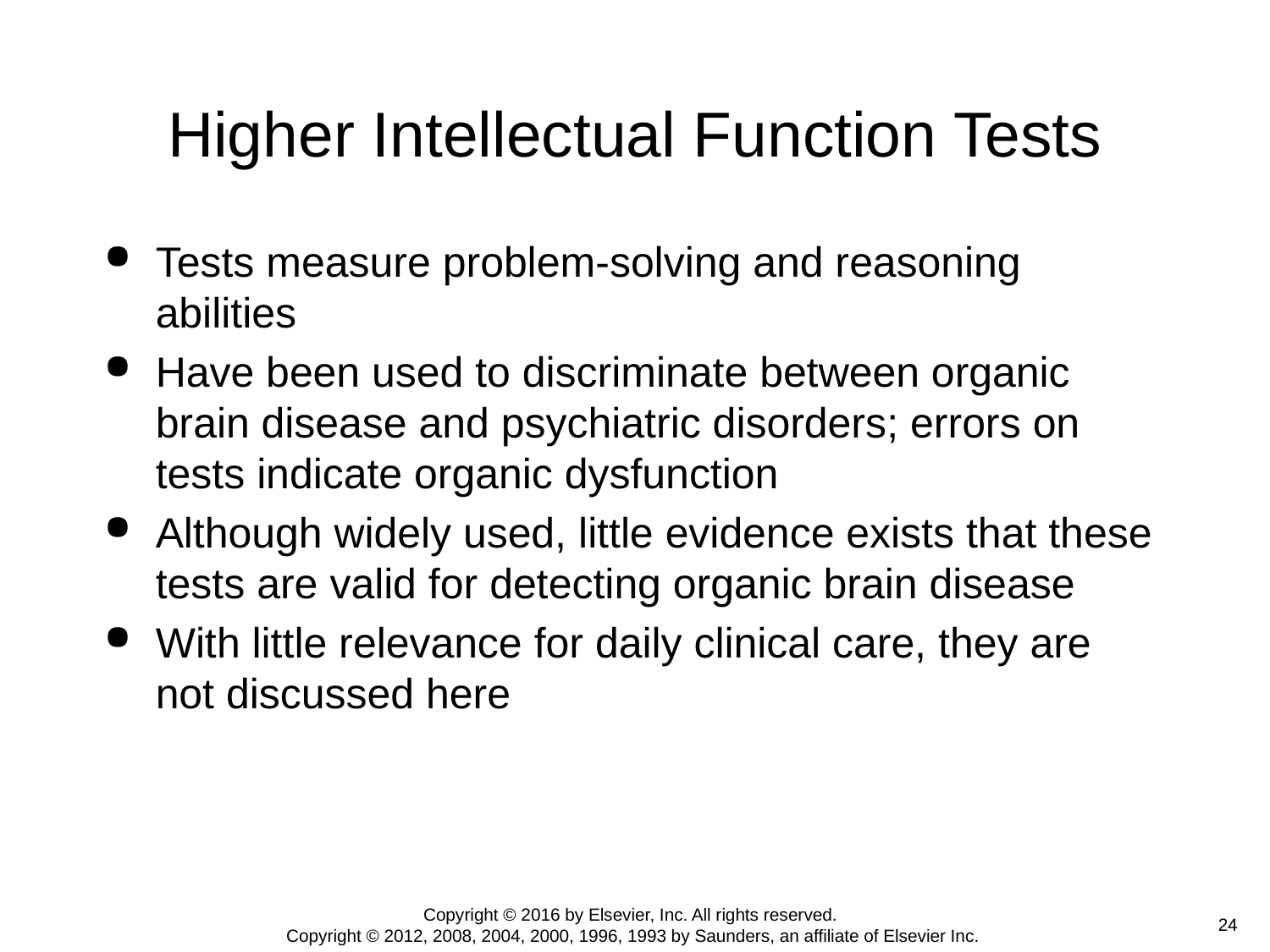

# Higher Intellectual Function Tests
Tests measure problem-solving and reasoning abilities
Have been used to discriminate between organic brain disease and psychiatric disorders; errors on tests indicate organic dysfunction
Although widely used, little evidence exists that these tests are valid for detecting organic brain disease
With little relevance for daily clinical care, they are not discussed here
Copyright © 2016 by Elsevier, Inc. All rights reserved.
Copyright © 2012, 2008, 2004, 2000, 1996, 1993 by Saunders, an affiliate of Elsevier Inc.
 24